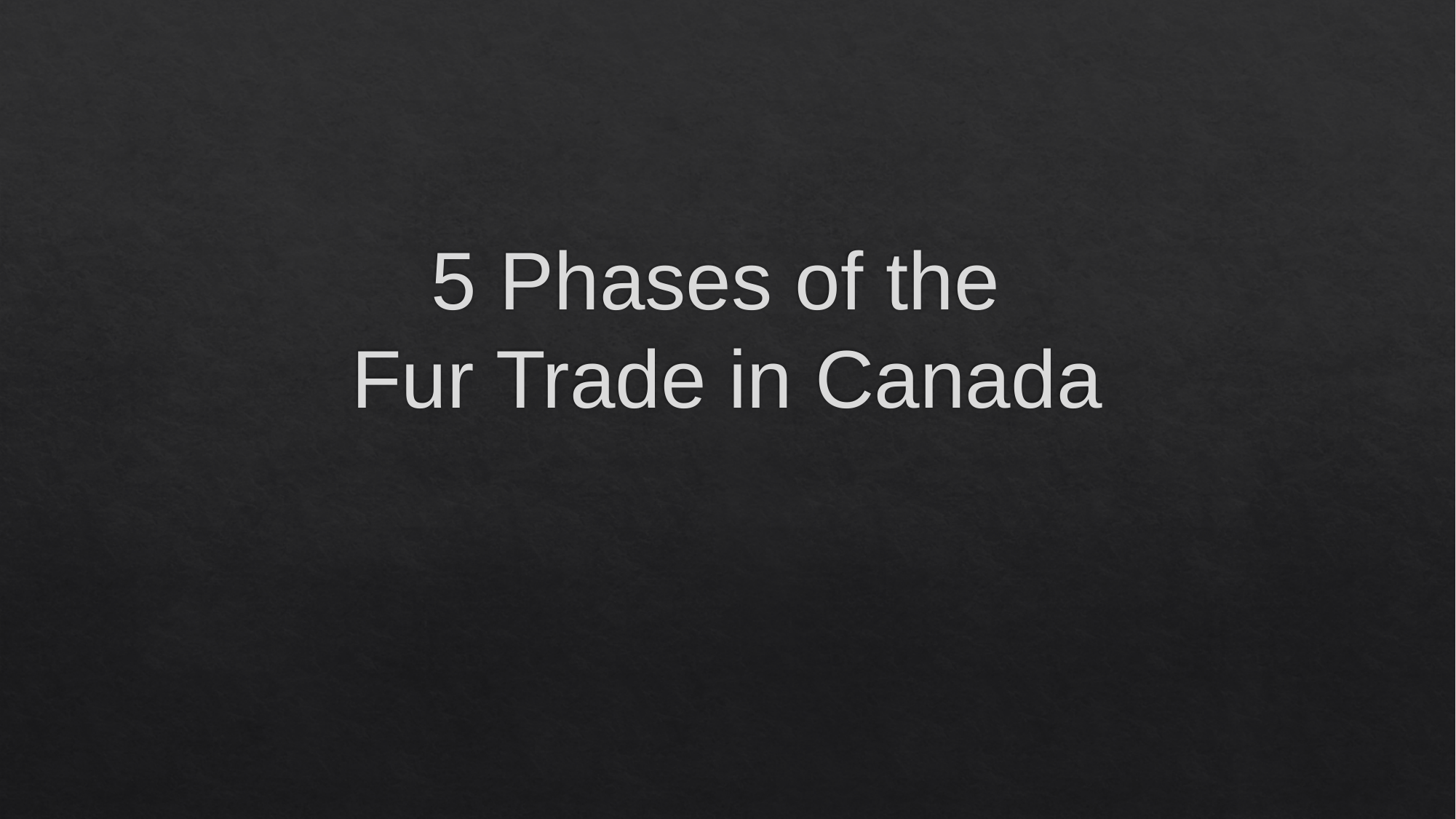

# 5 Phases of the Fur Trade in Canada